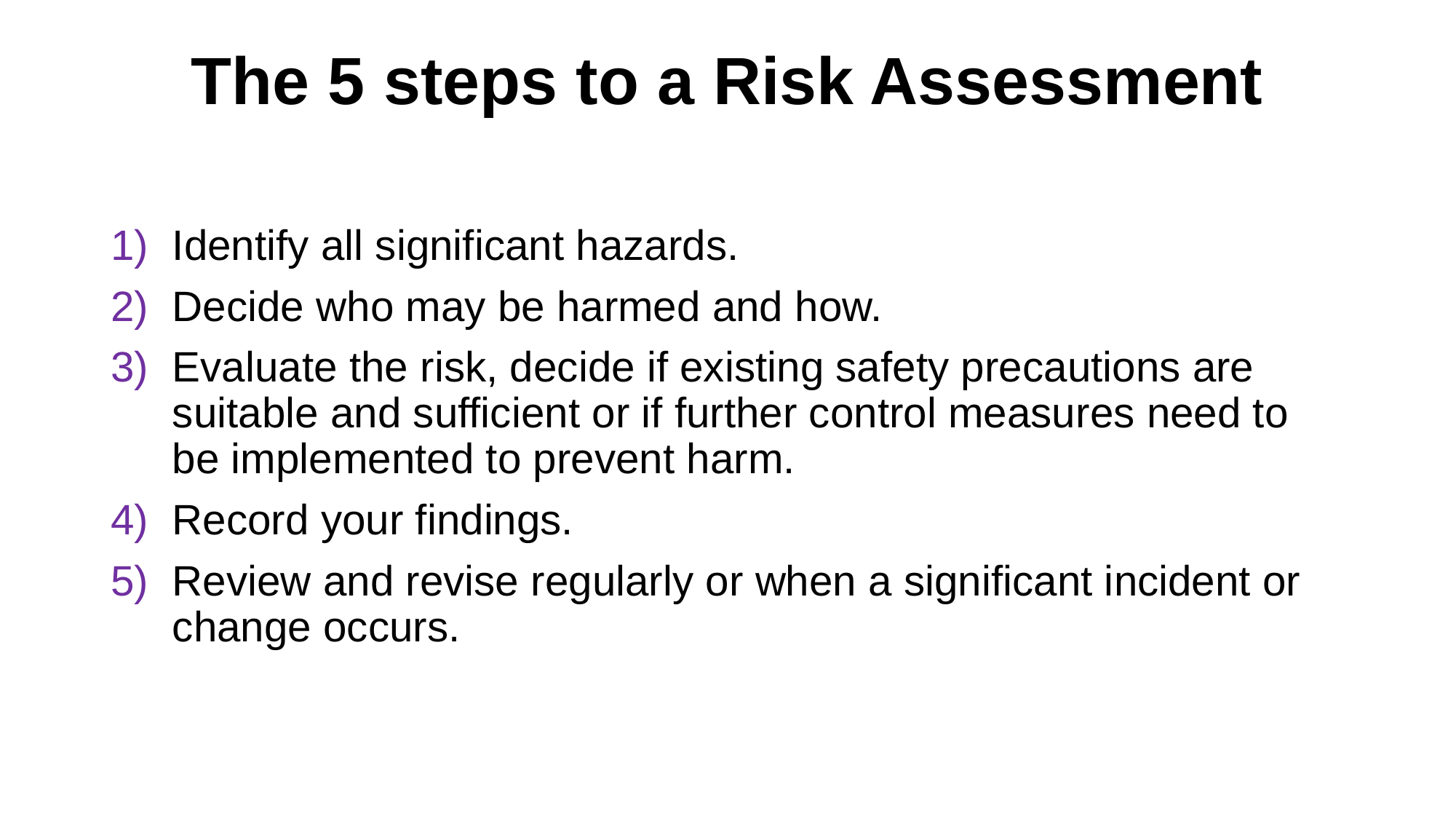

# The 5 steps to a Risk Assessment
Identify all significant hazards.
Decide who may be harmed and how.
Evaluate the risk, decide if existing safety precautions are suitable and sufficient or if further control measures need to be implemented to prevent harm.
Record your findings.
Review and revise regularly or when a significant incident or change occurs.